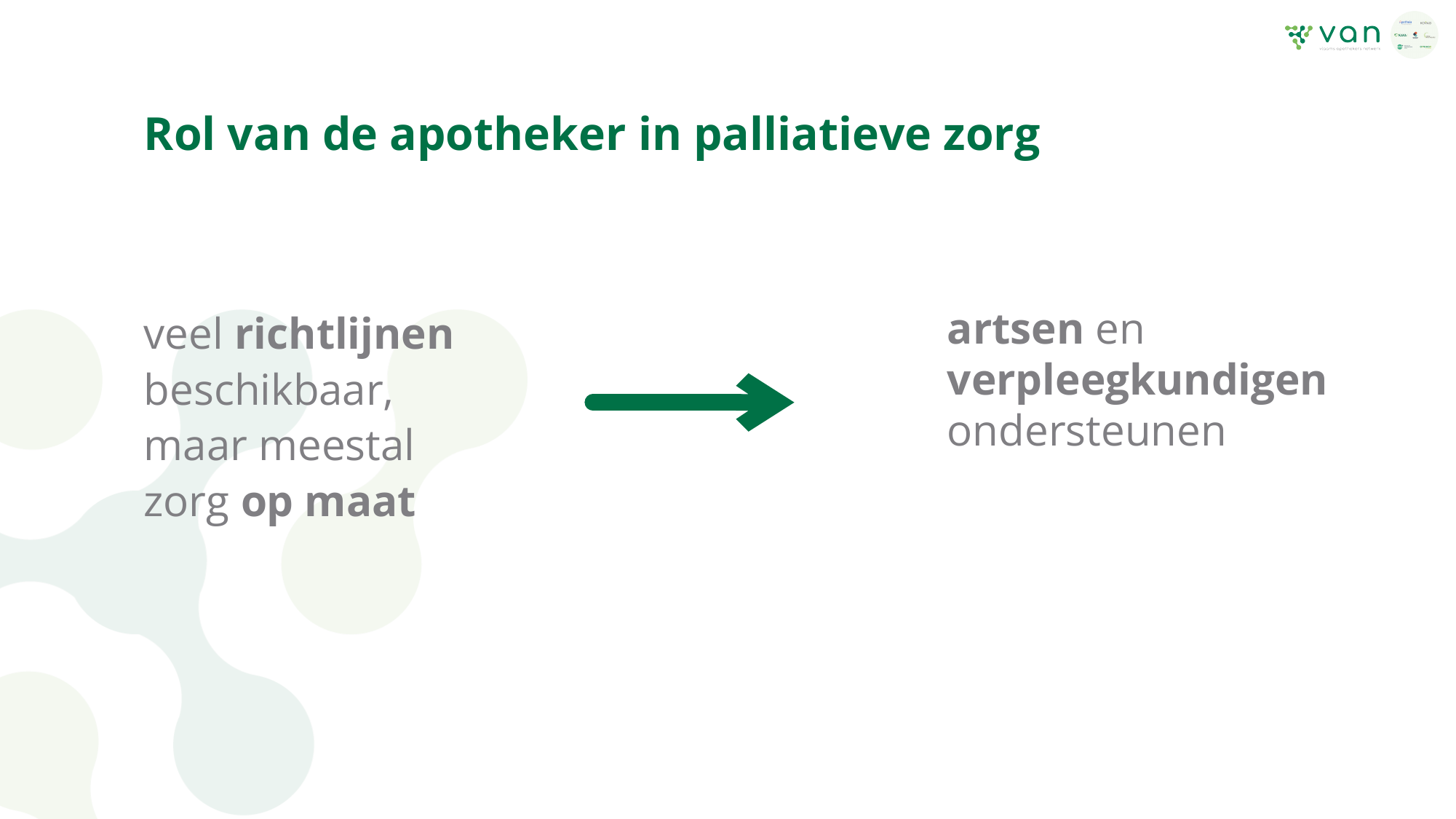

# Rol van de apotheker in palliatieve zorg
veel richtlijnen beschikbaar, maar meestal zorg op maat
artsen en verpleegkundigen ondersteunen